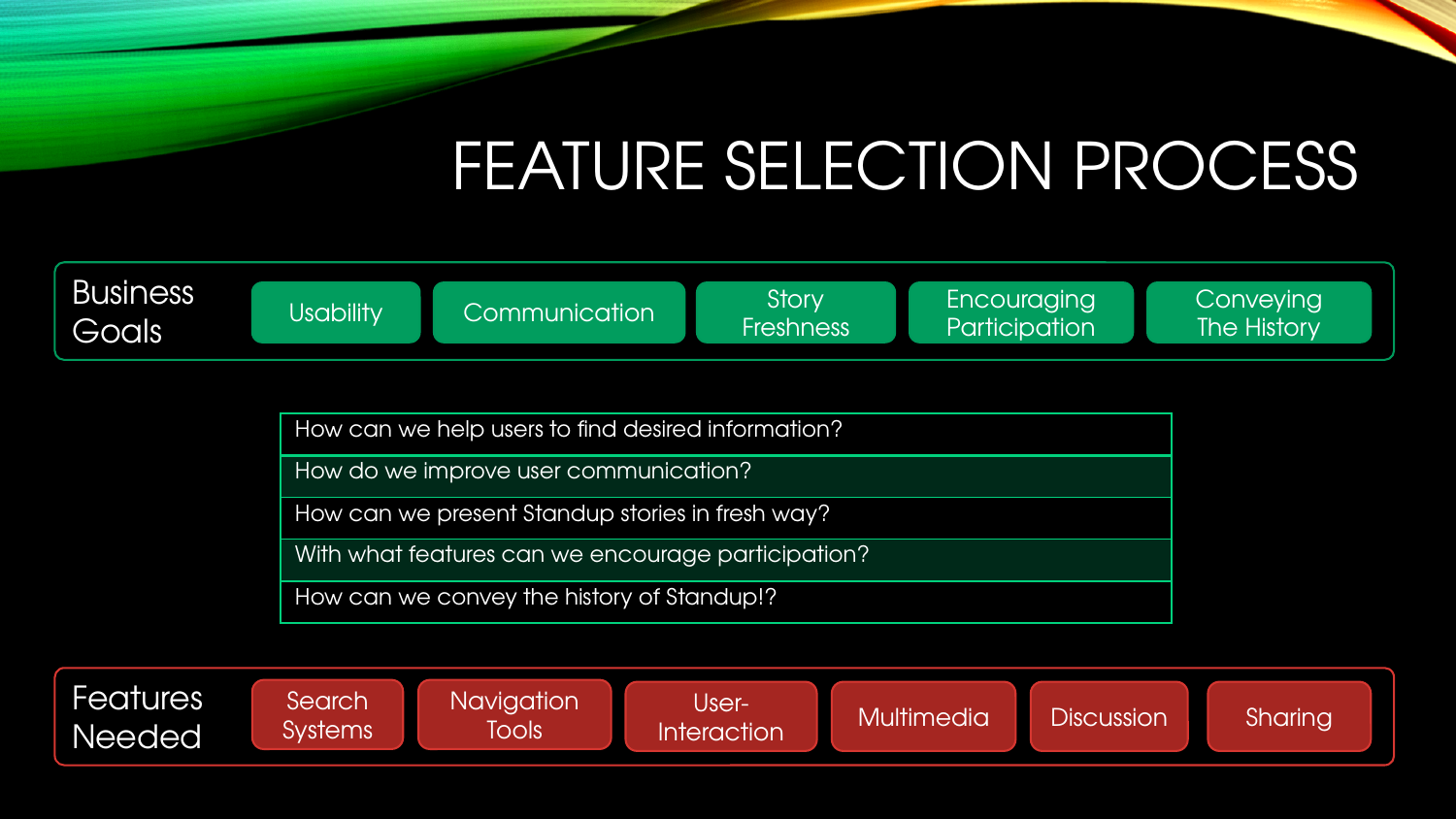

# Feature selection process
Business
Goals
Usability
Communication
Story
Freshness
Encouraging Participation
Conveying
The History
| How can we help users to find desired information? |
| --- |
| How do we improve user communication? |
| How can we present Standup stories in fresh way? |
| With what features can we encourage participation? |
| How can we convey the history of Standup!? |
Features
Needed
Search
Systems
Navigation
Tools
User-Interaction
Multimedia
Discussion
Sharing